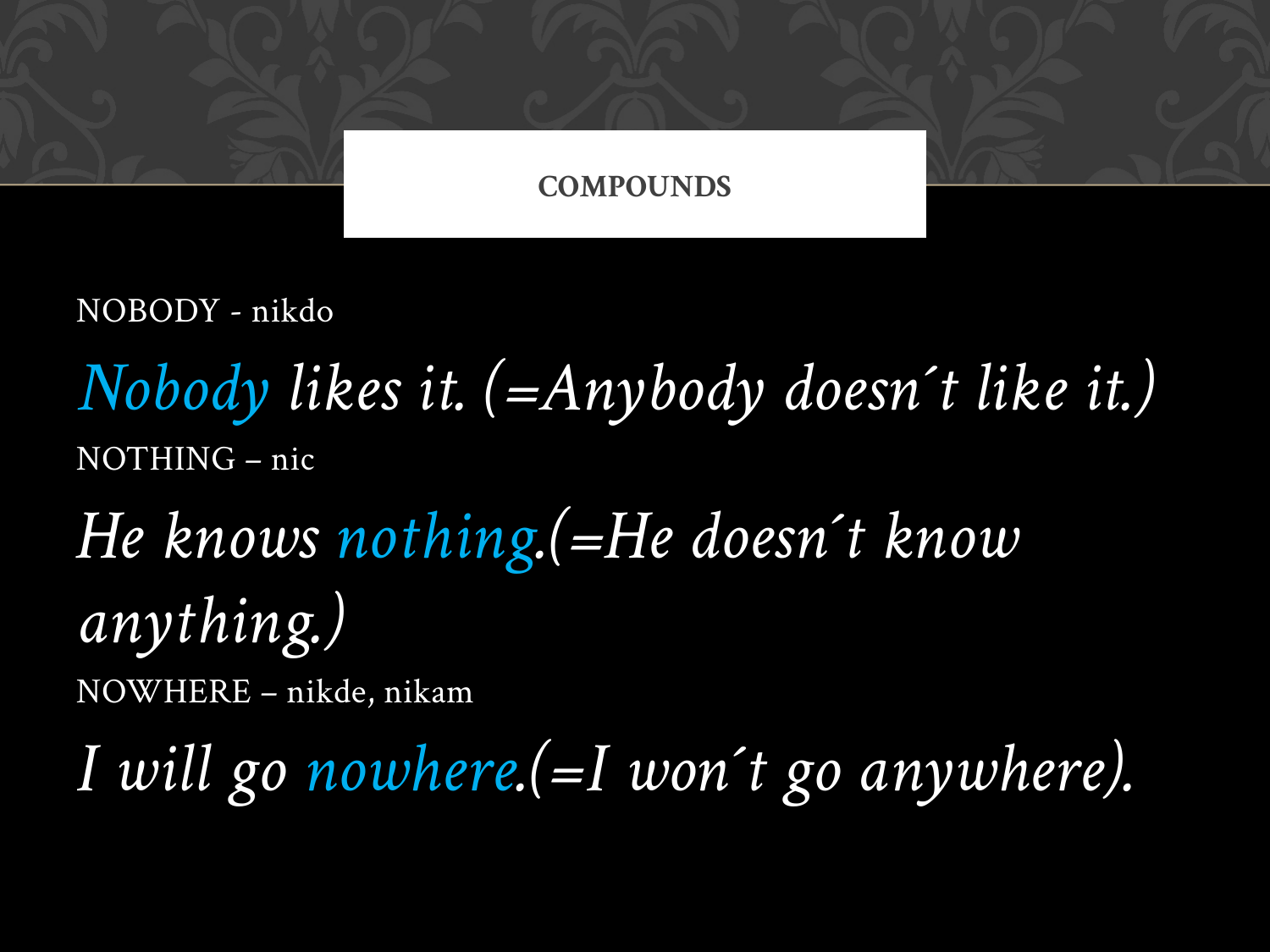

# COMPOUNDS
NOBODY - nikdo
Nobody likes it. (=Anybody doesn´t like it.)
NOTHING – nic
He knows nothing.(=He doesn´t know anything.)
NOWHERE – nikde, nikam
I will go nowhere.(=I won´t go anywhere).